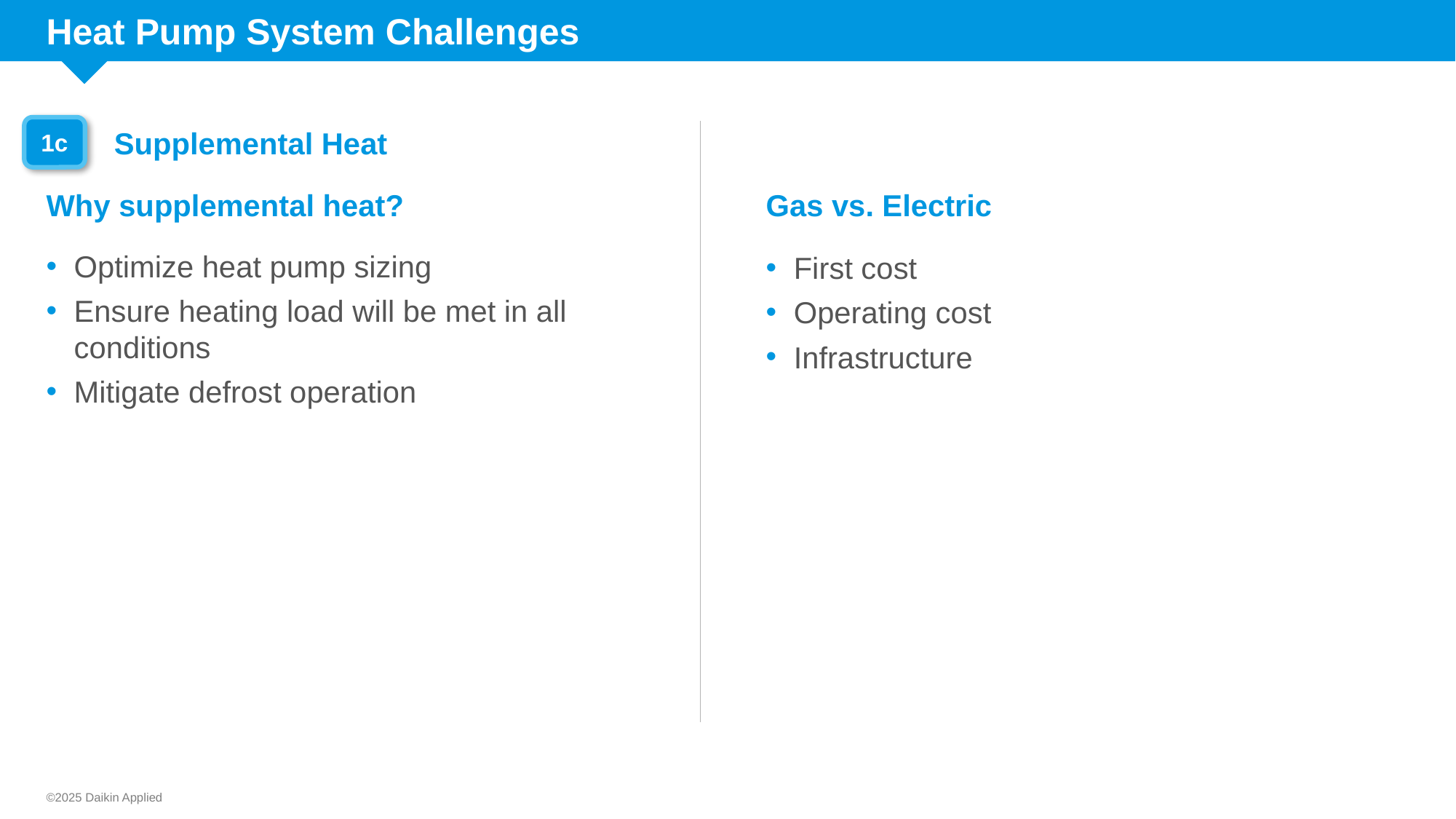

# Heat Pump System Challenges
1c
Supplemental Heat
Gas vs. Electric
Why supplemental heat?
Optimize heat pump sizing
Ensure heating load will be met in all conditions
Mitigate defrost operation

First cost
Operating cost
Infrastructure

©2025 Daikin Applied